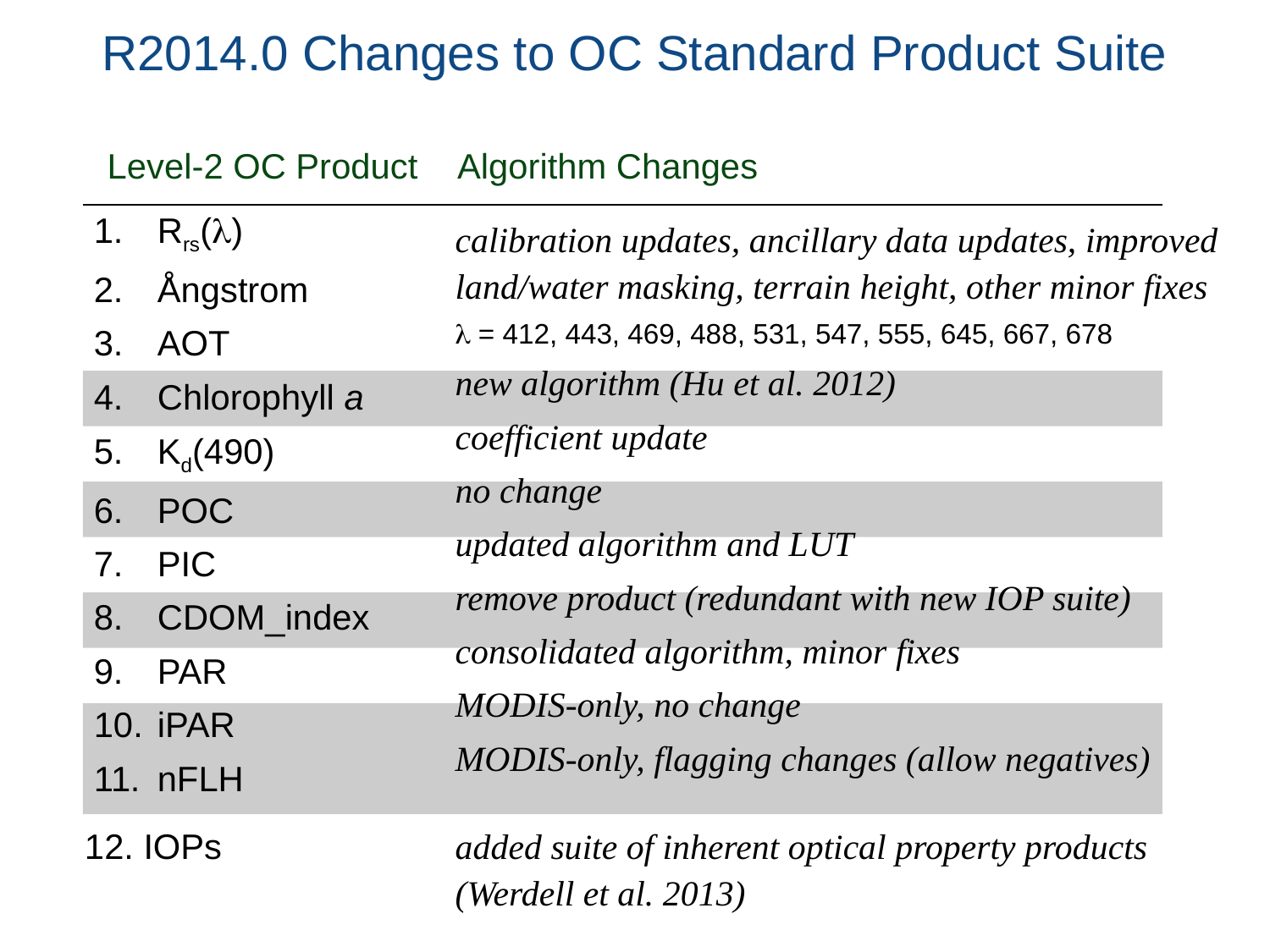

# R2014.0 Changes to OC Standard Product Suite
Level-2 OC Product
Algorithm Changes
Rrs(λ)
Ångstrom
AOT
Chlorophyll a
Kd(490)
POC
PIC
CDOM_index
PAR
iPAR
nFLH

|  |
| --- |
|  |
|  |
|  |
|  |
|  |
|  |
|  |
calibration updates, ancillary data updates, improved land/water masking, terrain height, other minor fixes
λ = 412, 443, 469, 488, 531, 547, 555, 645, 667, 678
new algorithm (Hu et al. 2012)
coefficient update
no change
updated algorithm and LUT
remove product (redundant with new IOP suite)
consolidated algorithm, minor fixes
MODIS-only, no change
MODIS-only, flagging changes (allow negatives)

12. IOPs
added suite of inherent optical property products (Werdell et al. 2013)